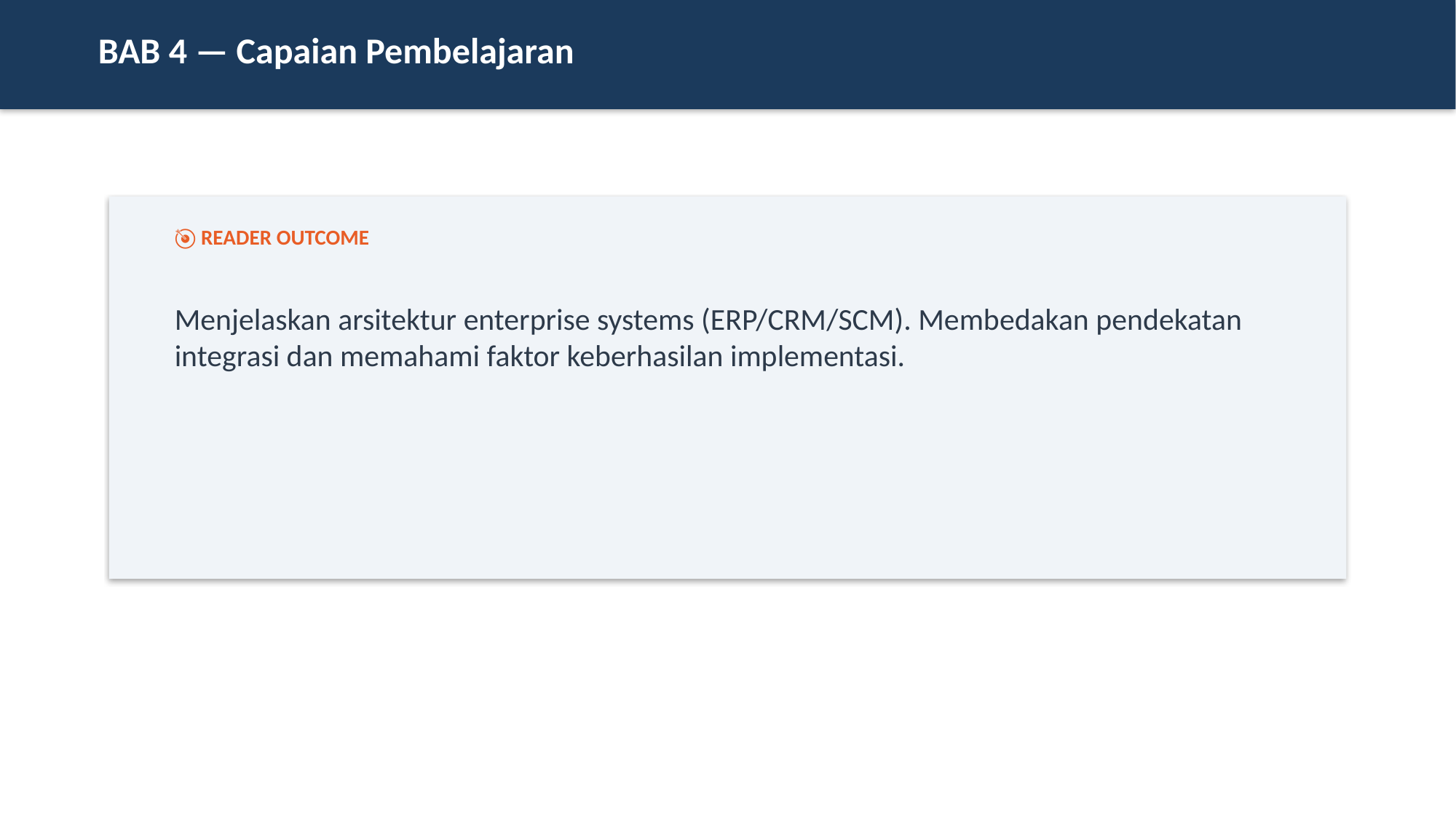

BAB 4 — Capaian Pembelajaran

🎯 READER OUTCOME
Menjelaskan arsitektur enterprise systems (ERP/CRM/SCM). Membedakan pendekatan integrasi dan memahami faktor keberhasilan implementasi.